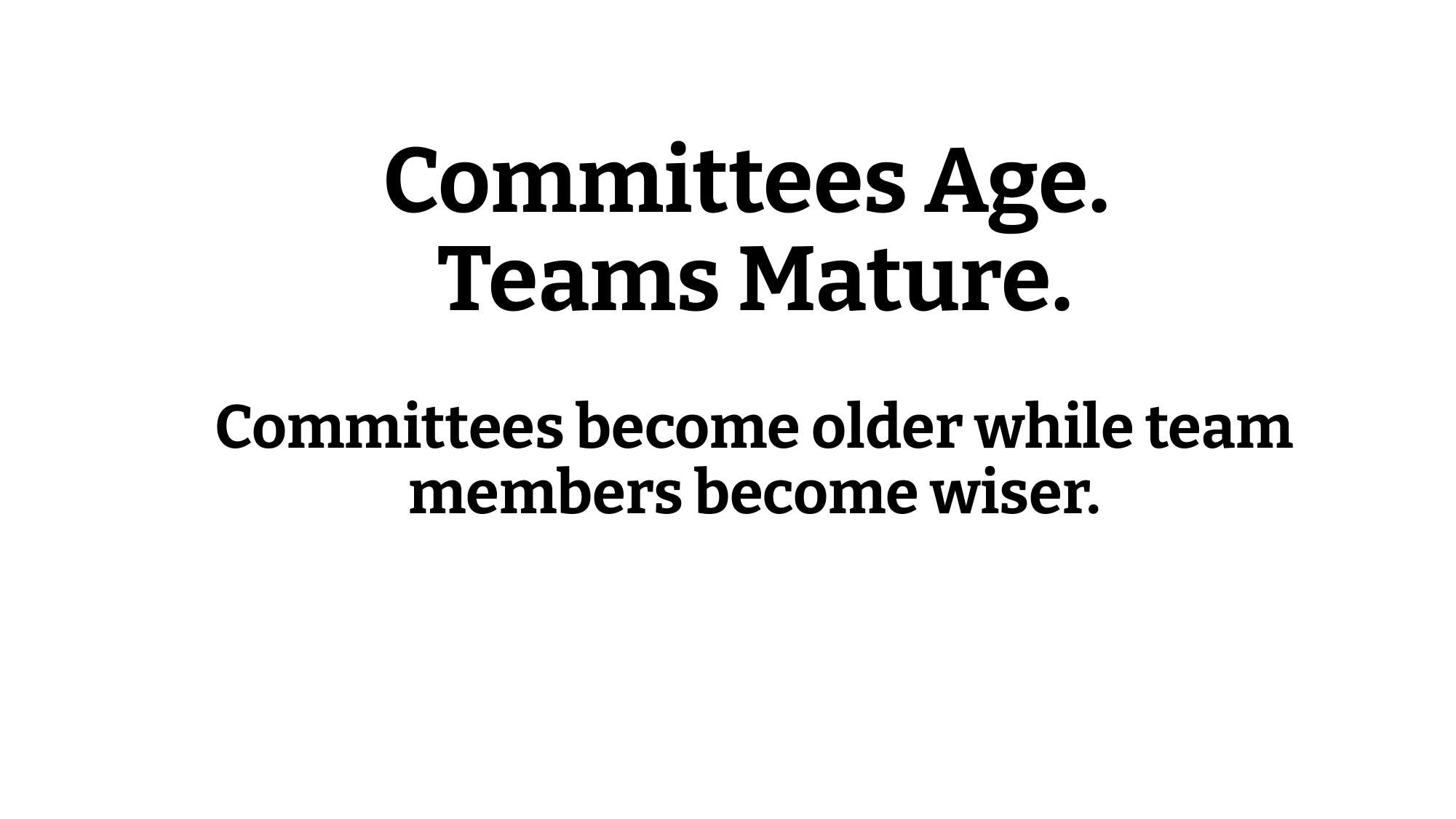

# Committees Age. Teams Mature. Committees become older while team members become wiser.